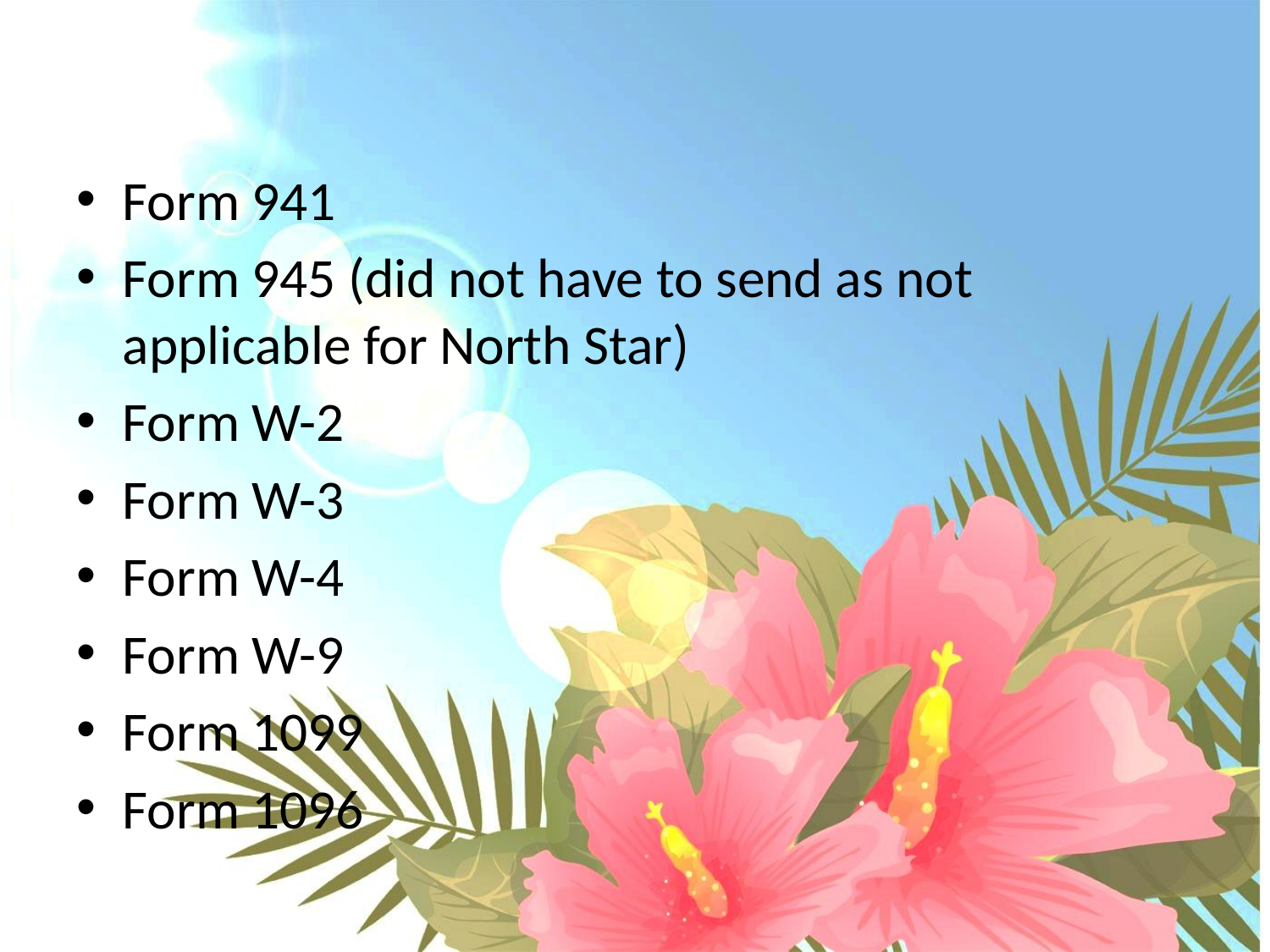

Form 941
Form 945 (did not have to send as not applicable for North Star)
Form W-2
Form W-3
Form W-4
Form W-9
Form 1099
Form 1096